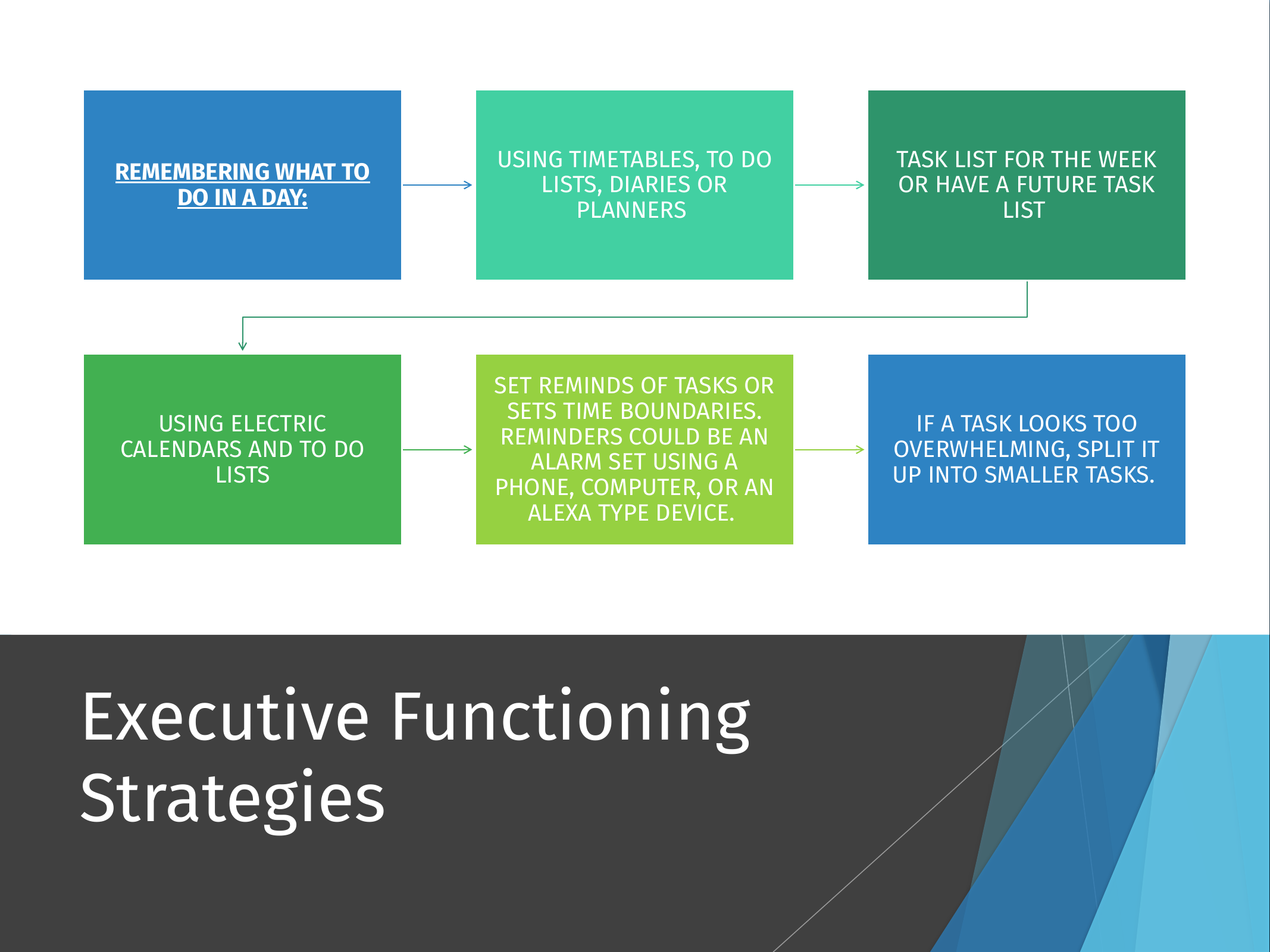

Remembering what to do in a day:

Using timetables, to do lists, diaries or planners

Task list for the week or have a future task list

Using electric calendars and to do lists

Set reminds of tasks or sets time boundaries. Reminders could be an alarm set using a phone, computer, or an Alexa type device.
If a task looks too overwhelming, split it up into smaller tasks.

# Executive Functioning Strategies